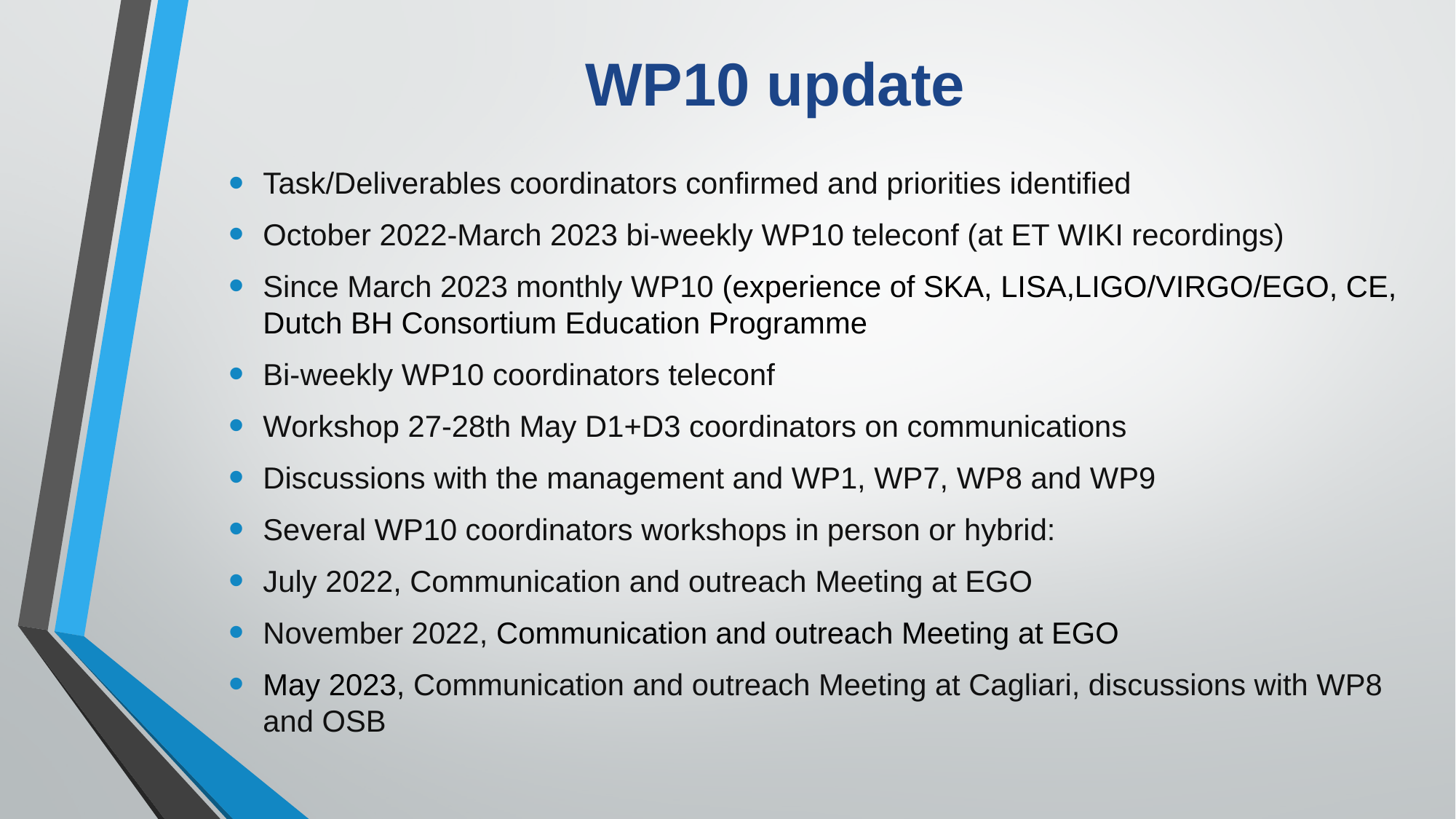

# WP10 update

Task/Deliverables coordinators confirmed and priorities identified
October 2022-March 2023 bi-weekly WP10 teleconf (at ET WIKI recordings)
Since March 2023 monthly WP10 (experience of SKA, LISA,LIGO/VIRGO/EGO, CE, Dutch BH Consortium Education Programme
Bi-weekly WP10 coordinators teleconf
Workshop 27-28th May D1+D3 coordinators on communications
Discussions with the management and WP1, WP7, WP8 and WP9
Several WP10 coordinators workshops in person or hybrid:
July 2022, Communication and outreach Meeting at EGO
November 2022, Communication and outreach Meeting at EGO
May 2023, Communication and outreach Meeting at Cagliari, discussions with WP8 and OSB